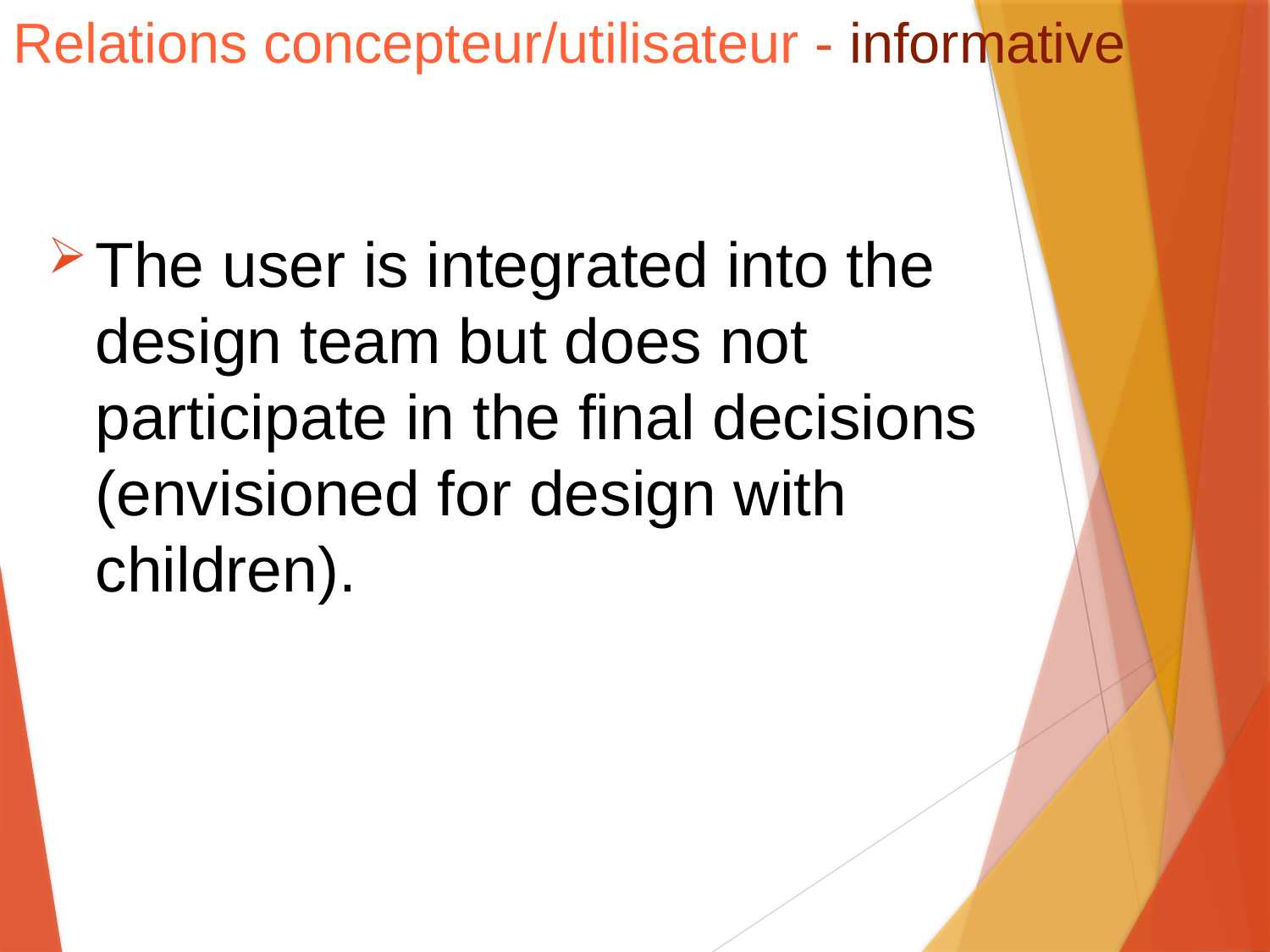

# Relations concepteur/utilisateur - informative
The user is integrated into the design team but does not participate in the final decisions (envisioned for design with children).